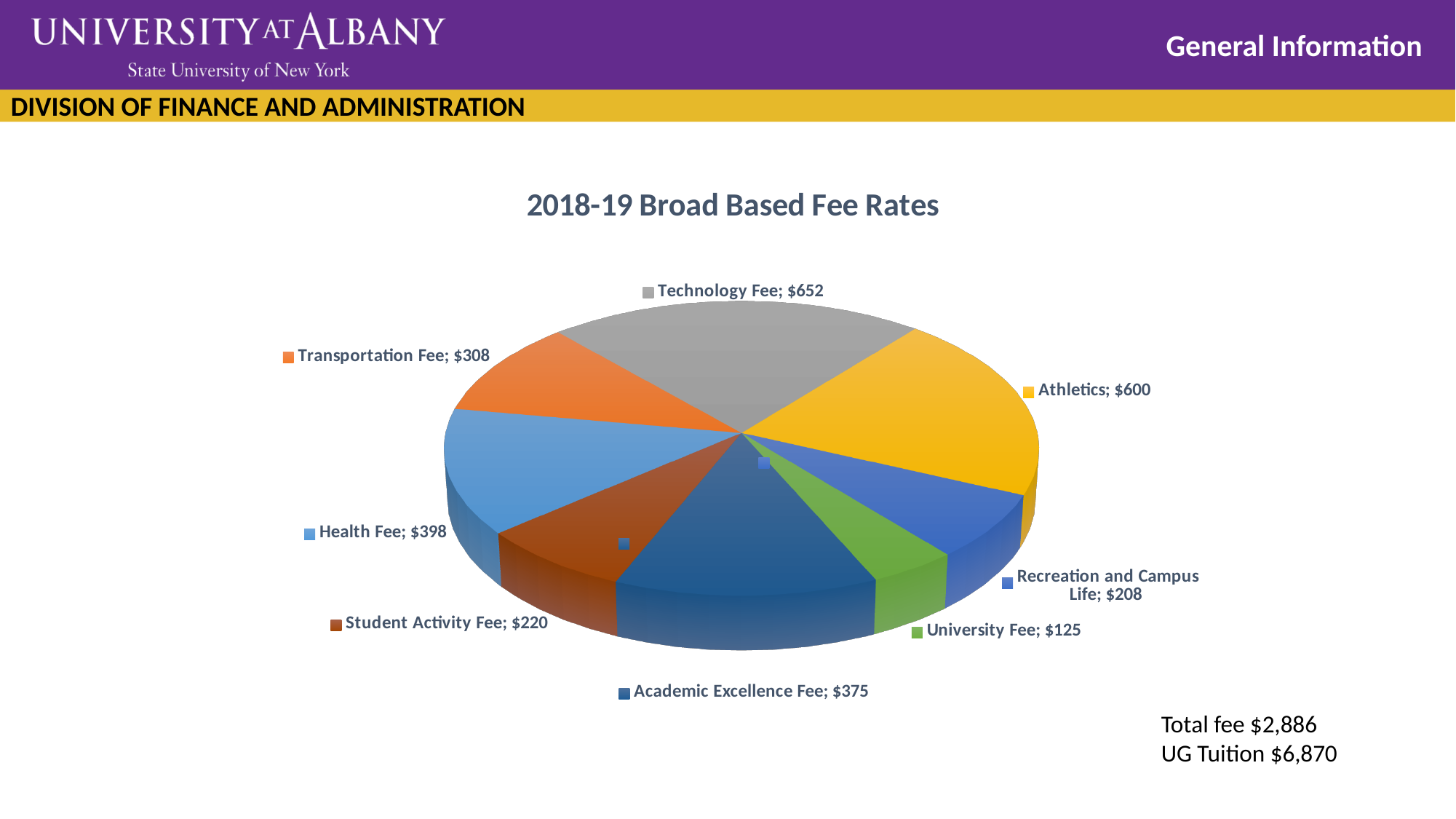

General Information

[unsupported chart]

Total fee $2,886
UG Tuition $6,870